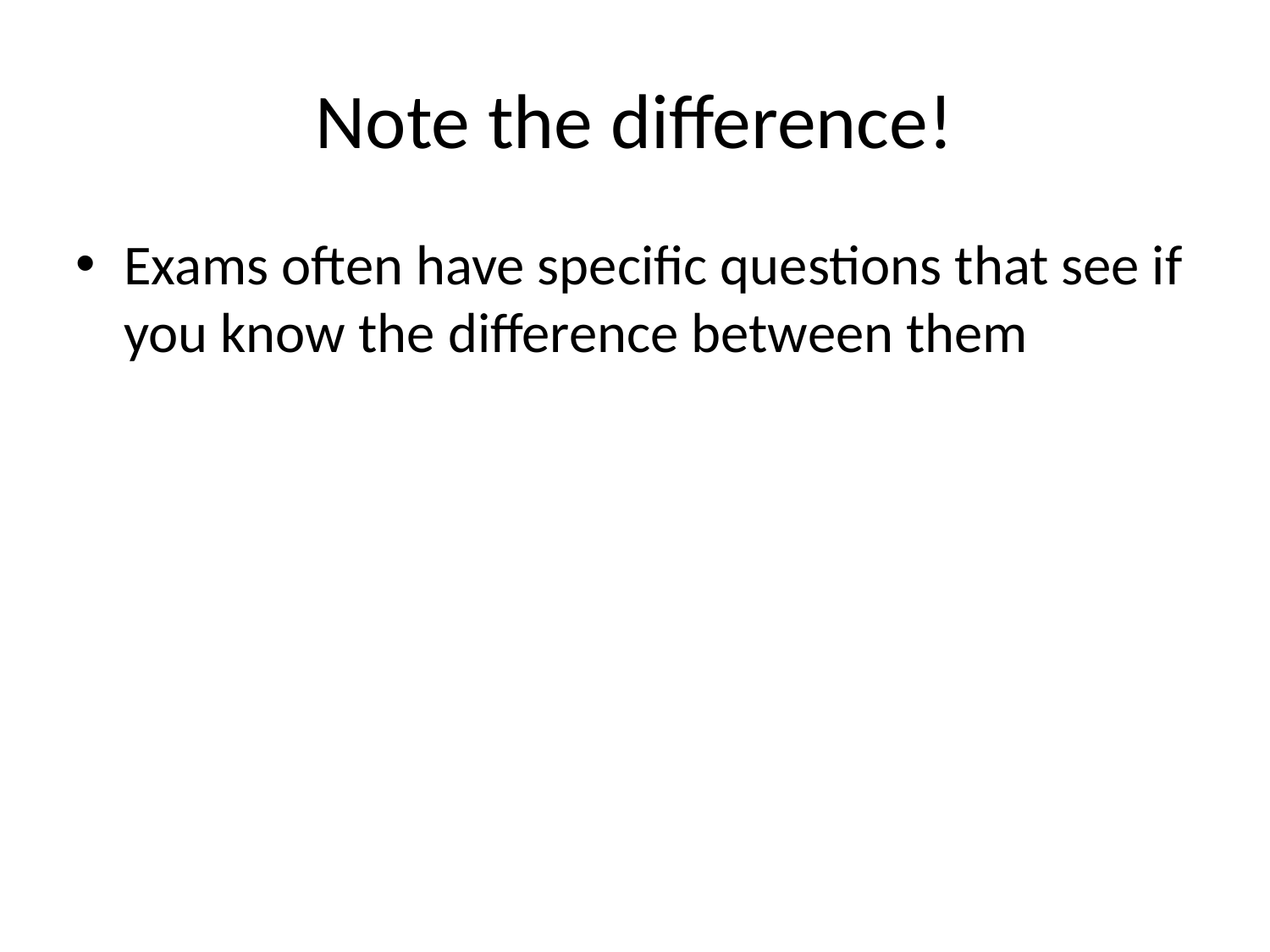

# Note the difference!
Exams often have specific questions that see if you know the difference between them